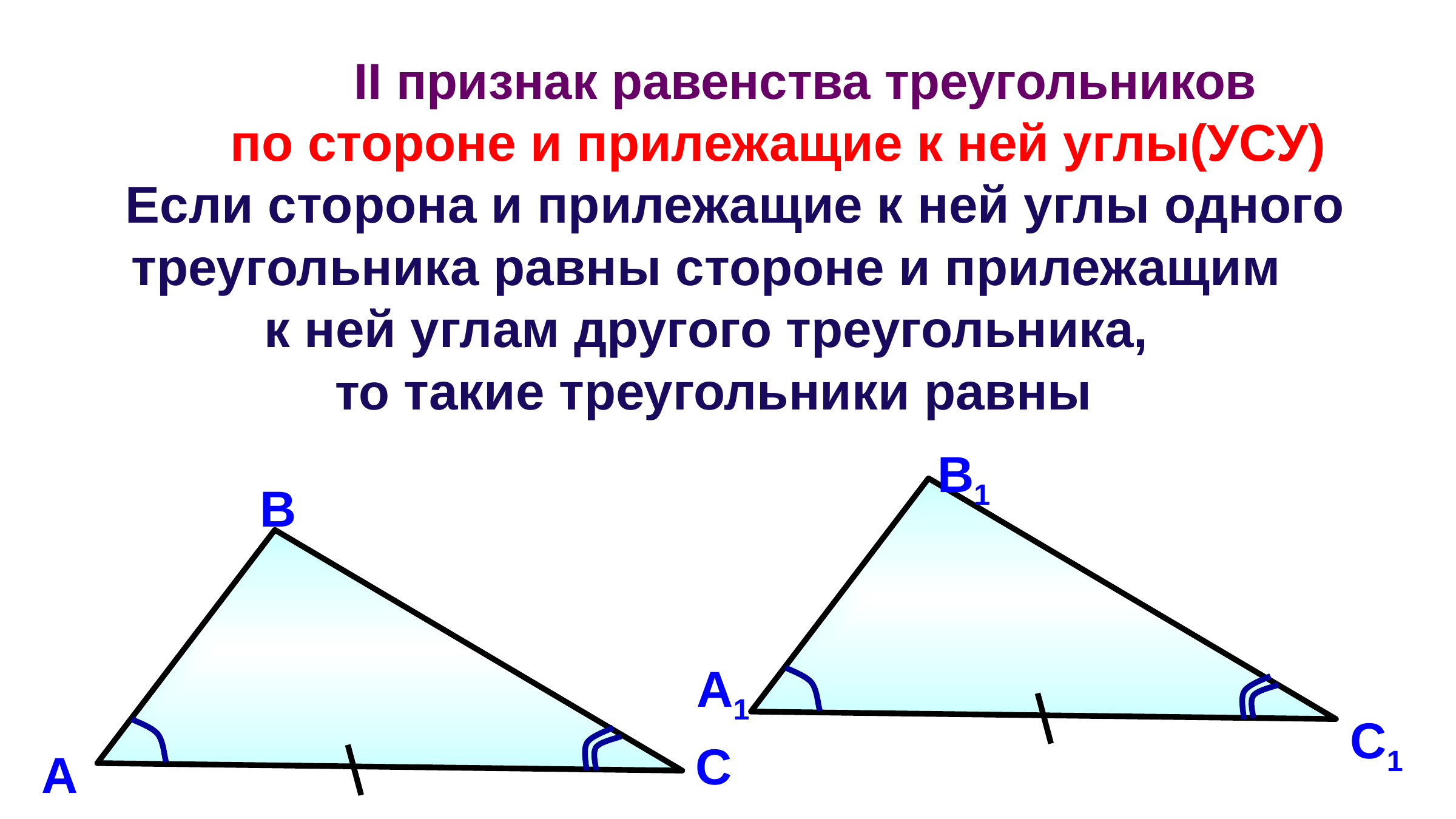

II признак равенства треугольников
             по стороне и прилежащие к ней углы(УСУ)
   Если сторона и прилежащие к ней углы одного треугольника равны стороне и прилежащим
к ней углам другого треугольника,
то такие треугольники равны
В1
В

А1

С1

С

А